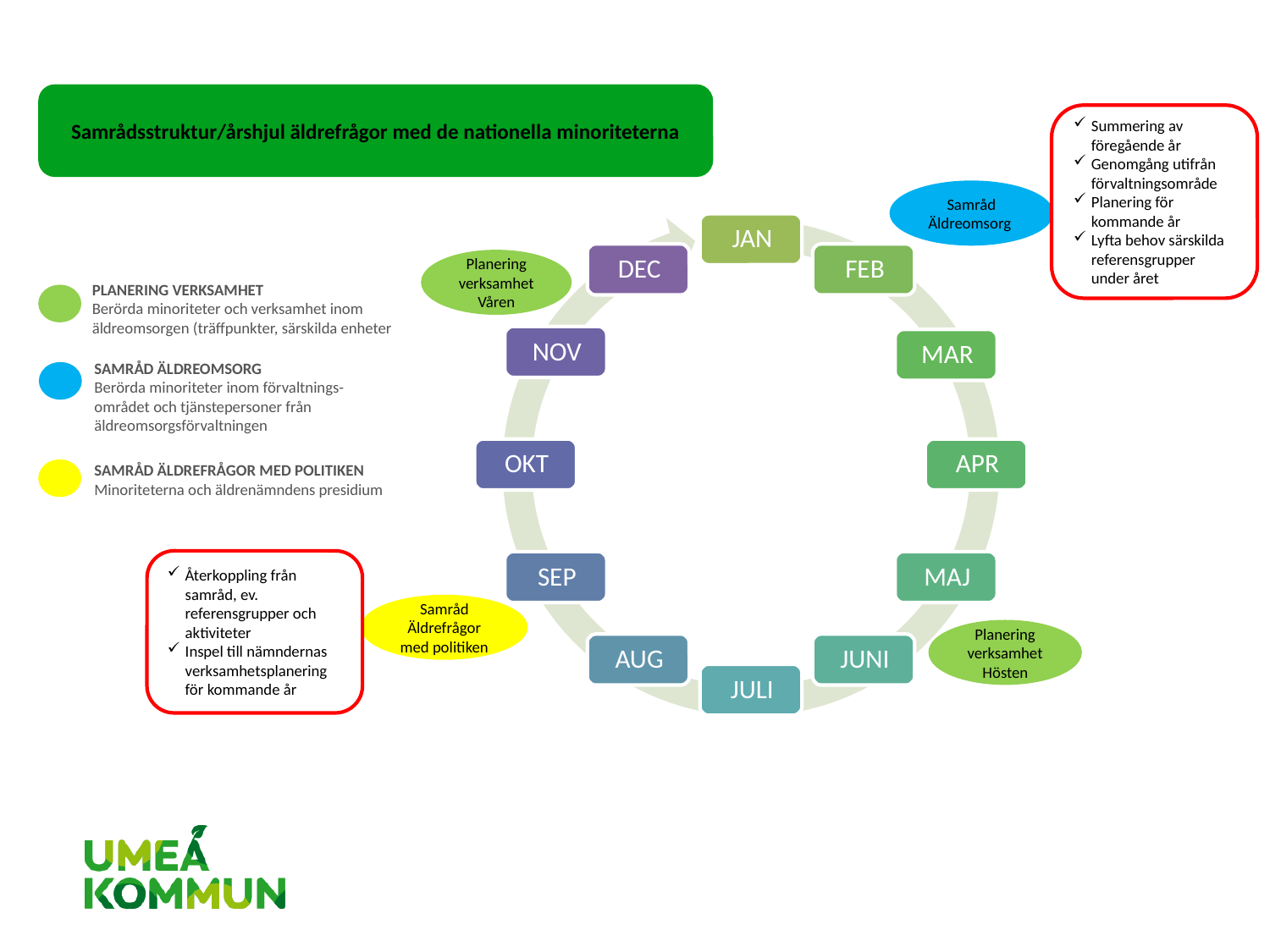

Samrådsstruktur/årshjul äldrefrågor med de nationella minoriteterna
Summering av föregående år
Genomgång utifrån förvaltningsområde
Planering för kommande år
Lyfta behov särskilda referensgrupper under året
Samråd Äldreomsorg
JAN
FEB
MAR
APR
MAJ
JUNI
JULI
AUG
SEP
OKT
NOV
DEC
Planering verksamhet Våren
PLANERING VERKSAMHET
Berörda minoriteter och verksamhet inom äldreomsorgen (träffpunkter, särskilda enheter

SAMRÅD ÄLDREOMSORG
Berörda minoriteter inom förvaltnings-
området och tjänstepersoner från äldreomsorgsförvaltningen

SAMRÅD ÄLDREFRÅGOR MED POLITIKEN
Minoriteterna och äldrenämndens presidium

Återkoppling från samråd, ev. referensgrupper och aktiviteter
Inspel till nämndernas verksamhetsplanering för kommande år
Samråd Äldrefrågor med politiken
Planering verksamhet Hösten